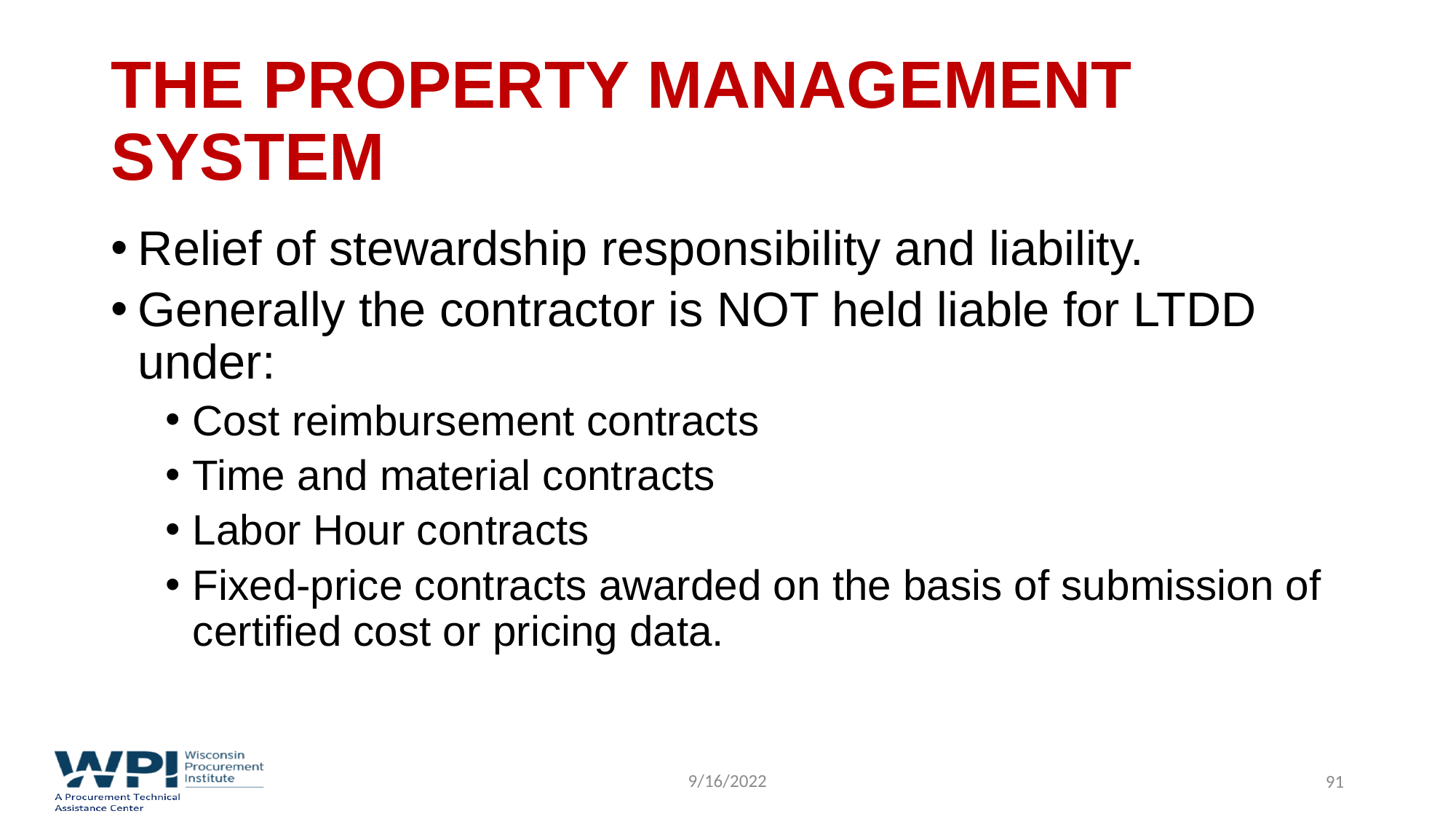

# The Property Management System
Relief of stewardship responsibility and liability.
Generally the contractor is NOT held liable for LTDD under:
Cost reimbursement contracts
Time and material contracts
Labor Hour contracts
Fixed-price contracts awarded on the basis of submission of certified cost or pricing data.

9/16/2022
91